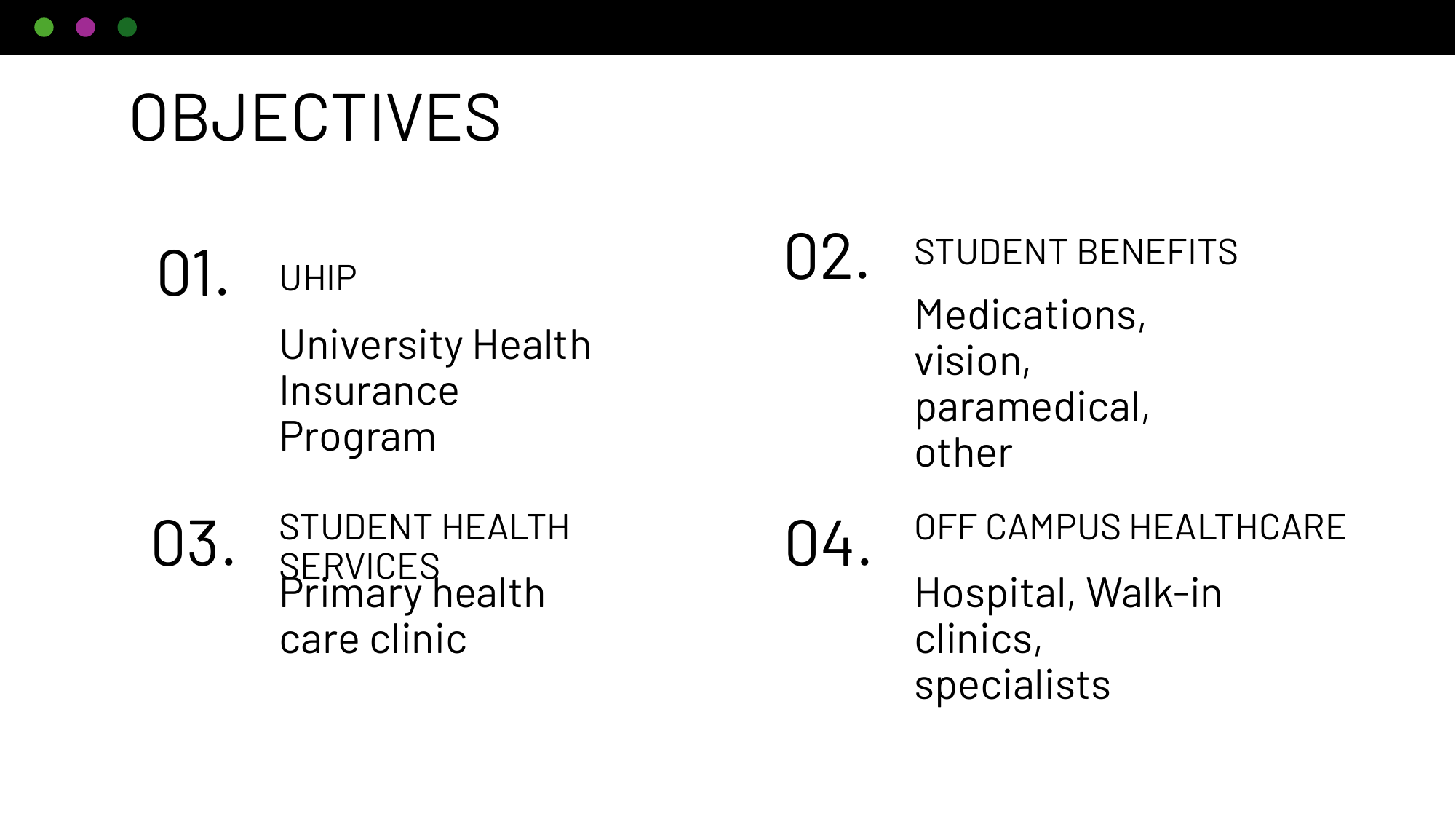

# OBJECTIVES
02.
STUDENT BENEFITS
01.
UHIP
Medications, vision, paramedical, other
University Health Insurance Program
STUDENT HEALTH SERVICES
OFF CAMPUS HEALTHCARE
03.
04.
Primary health care clinic
Hospital, Walk-in clinics, specialists